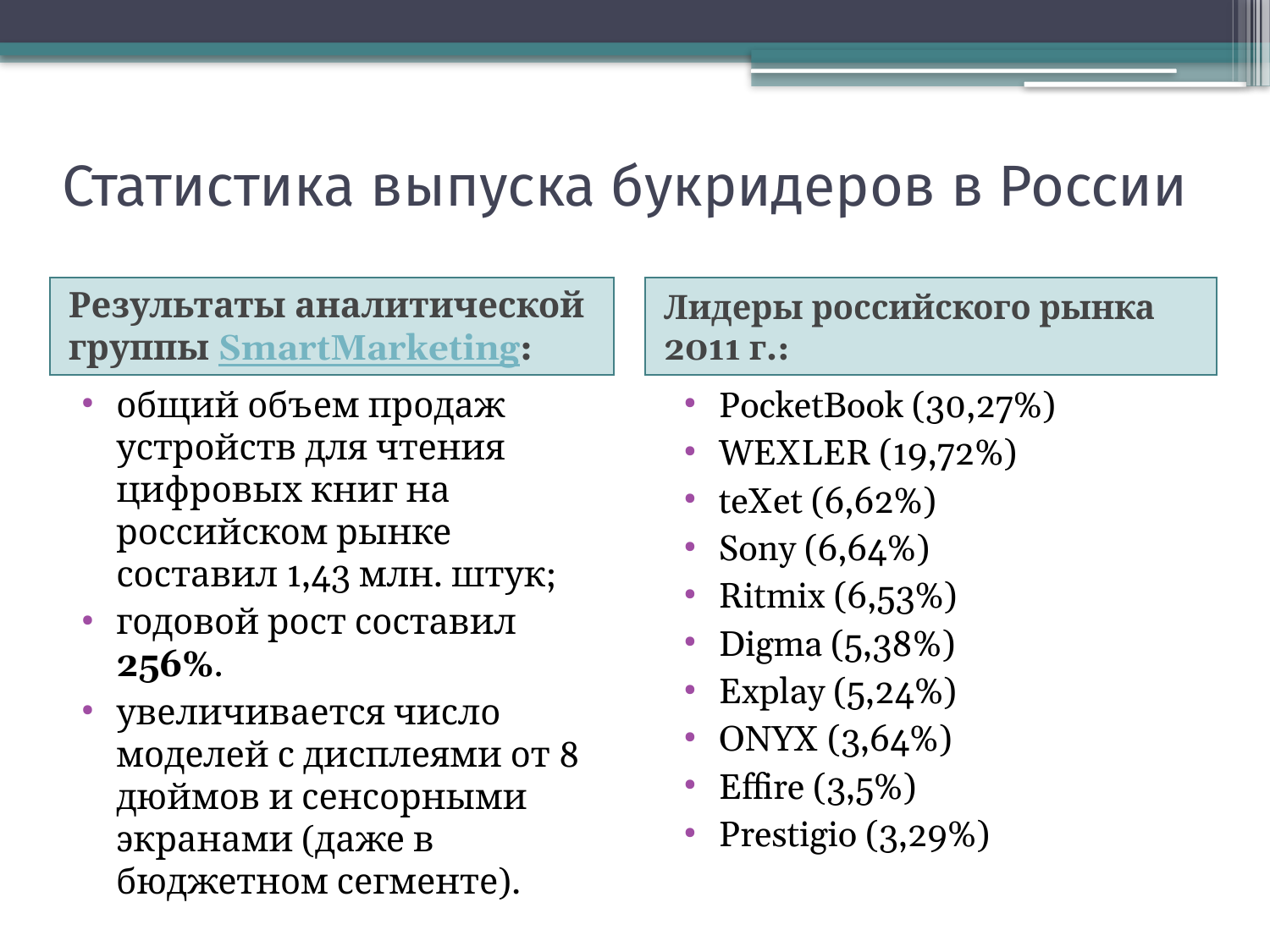

# Статистика выпуска букридеров в России
Результаты аналитической группы SmartMarketing:
Лидеры российского рынка 2011 г.:
общий объем продаж устройств для чтения цифровых книг на российском рынке составил 1,43 млн. штук;
годовой рост составил 256%.
увеличивается число моделей с дисплеями от 8 дюймов и сенсорными экранами (даже в бюджетном сегменте).
PocketBook (30,27%)
WEXLER (19,72%)
teXet (6,62%)
Sony (6,64%)
Ritmix (6,53%)
Digma (5,38%)
Explay (5,24%)
ONYX (3,64%)
Effire (3,5%)
Prestigio (3,29%)